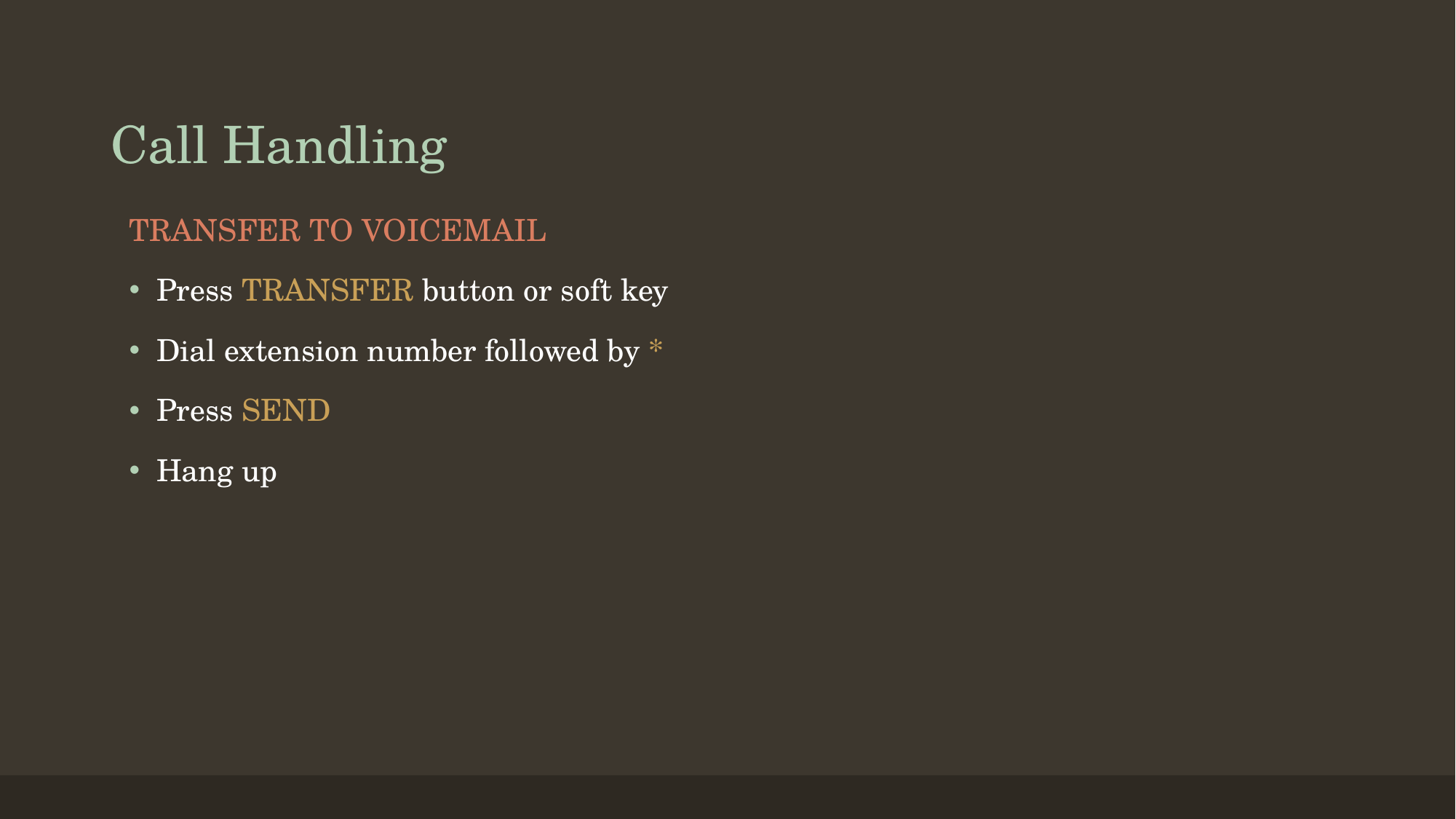

# Call Handling
TRANSFER TO VOICEMAIL
Press TRANSFER button or soft key
Dial extension number followed by *
Press SEND
Hang up